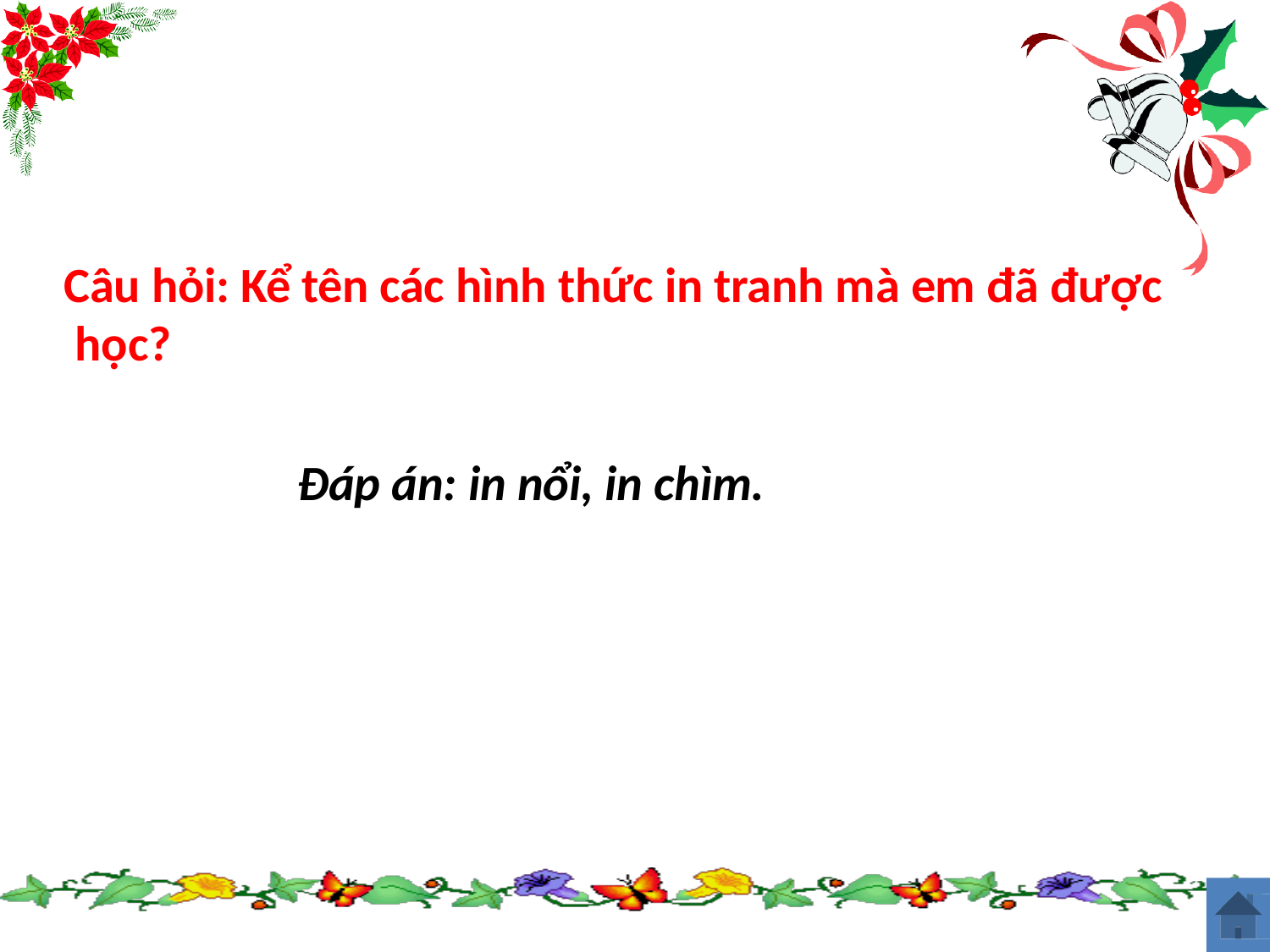

# Câu hỏi: Kể tên các hình thức in tranh mà em đã được  học?
Đáp án: in nổi, in chìm.